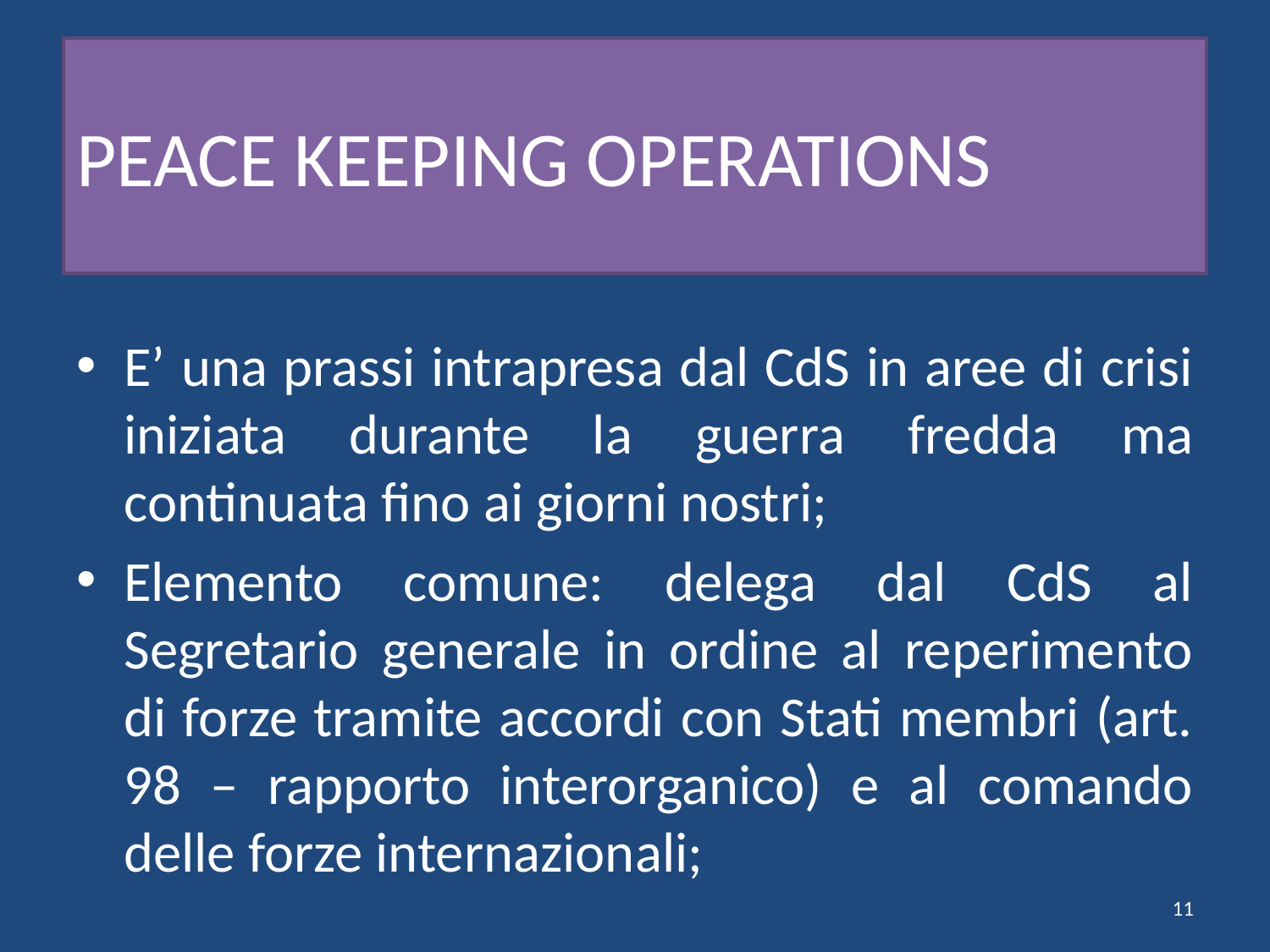

# PEACE KEEPING OPERATIONS
E’ una prassi intrapresa dal CdS in aree di crisi iniziata durante la guerra fredda ma continuata fino ai giorni nostri;
Elemento comune: delega dal CdS al Segretario generale in ordine al reperimento di forze tramite accordi con Stati membri (art. 98 – rapporto interorganico) e al comando delle forze internazionali;
11